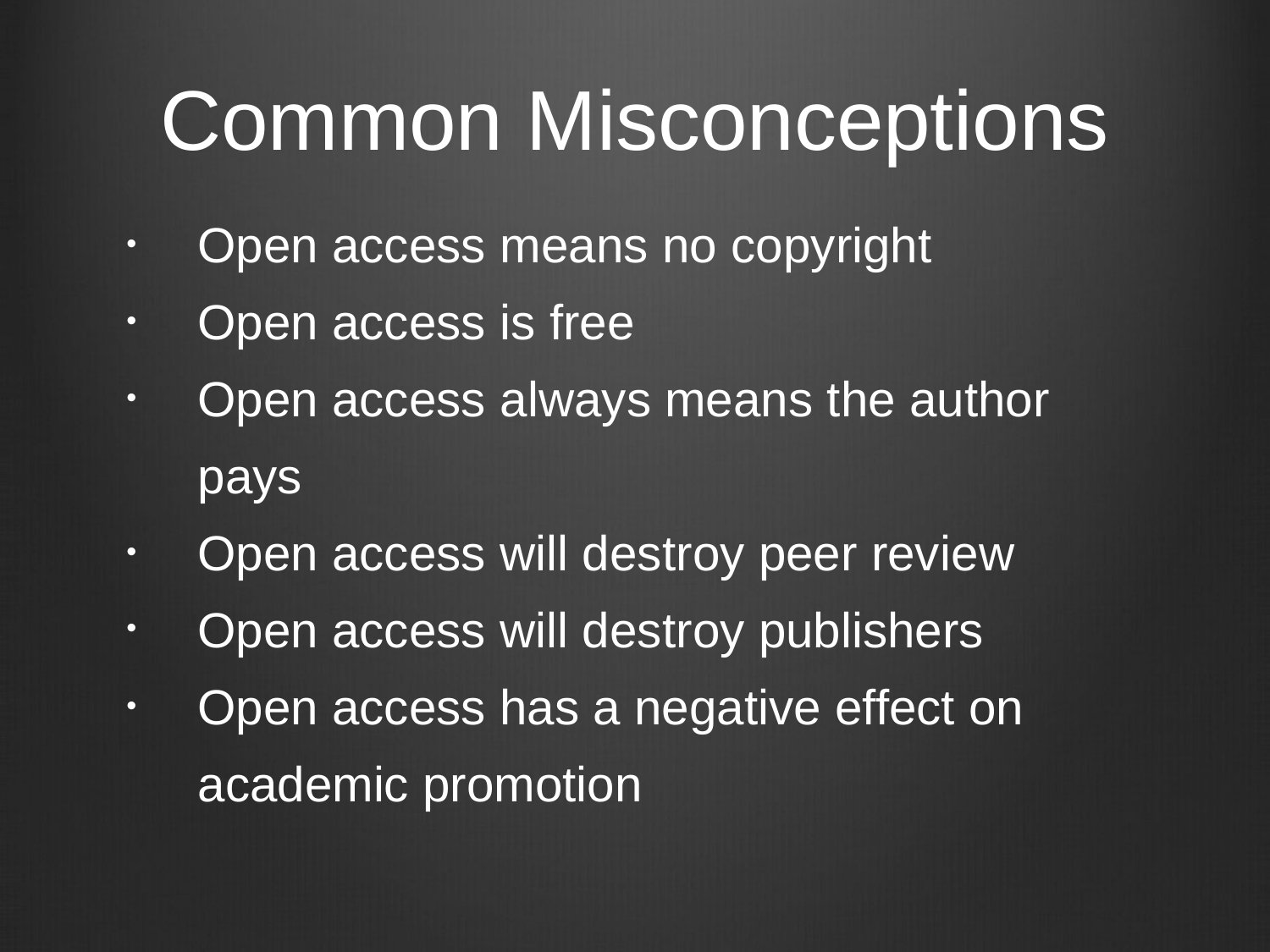

# Common Misconceptions
Open access means no copyright
Open access is free
Open access always means the author pays
Open access will destroy peer review
Open access will destroy publishers
Open access has a negative effect on academic promotion